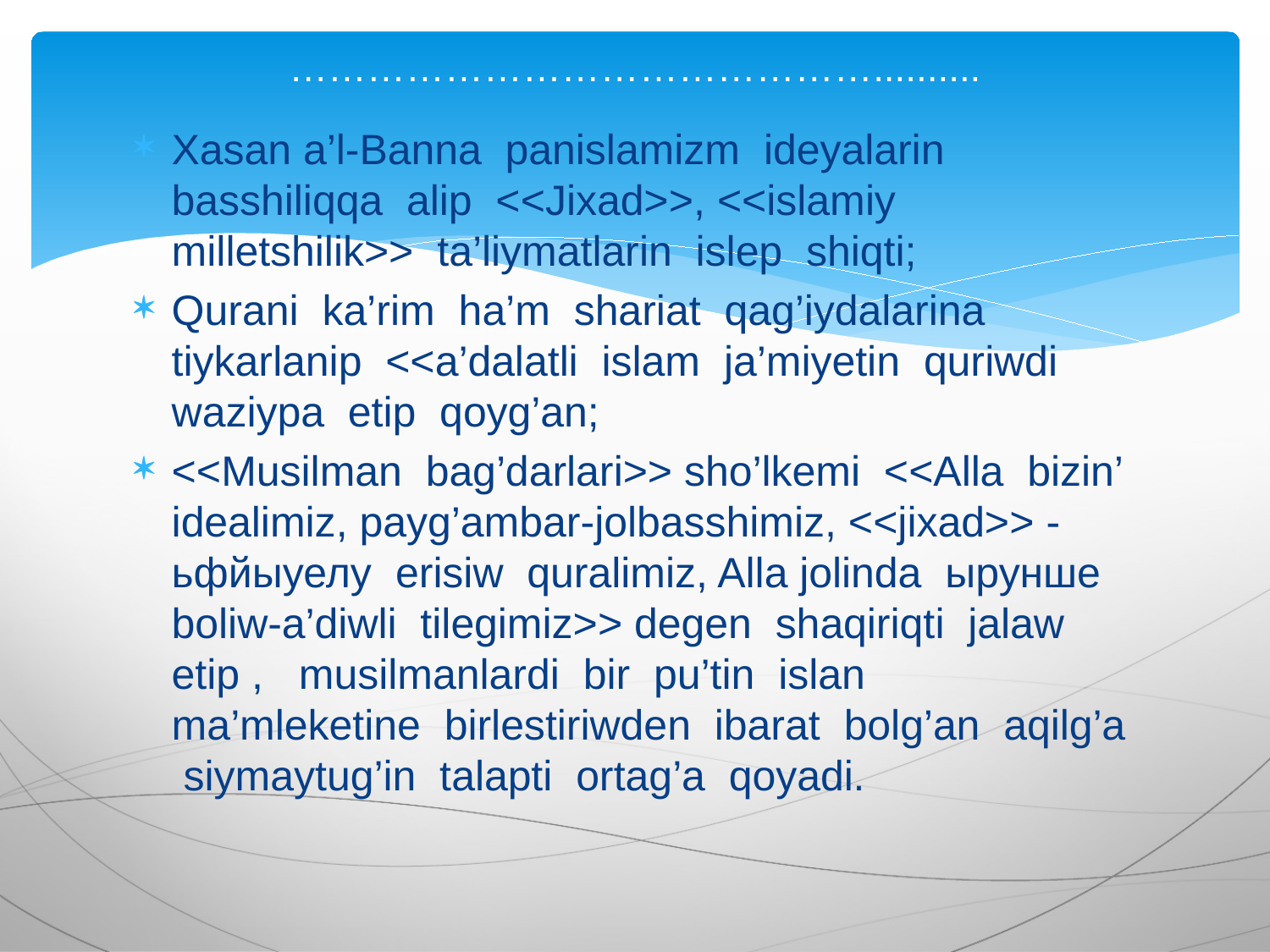

# ………………………………………..........
Xasan a’l-Banna  panislamizm  ideyalarin  basshiliqqa  alip  <<Jixad>>, <<islamiy  milletshilik>>  ta’liymatlarin  islep  shiqti;
Qurani  ka’rim  ha’m  shariat  qag’iydalarina  tiykarlanip  <<a’dalatli  islam  ja’miyetin  quriwdi  waziypa  etip  qoyg’an;
<<Musilman  bag’darlari>> sho’lkemi  <<Alla  bizin’  idealimiz, payg’ambar-jolbasshimiz, <<jixad>> -ьфйыуелу  erisiw  quralimiz, Alla jolinda  ырунше  boliw-a’diwli  tilegimiz>> degen  shaqiriqti  jalaw  etip ,   musilmanlardi  bir  pu’tin  islan  ma’mleketine  birlestiriwden  ibarat  bolg’an  aqilg’a  siymaytug’in  talapti  ortag’a  qoyadi.